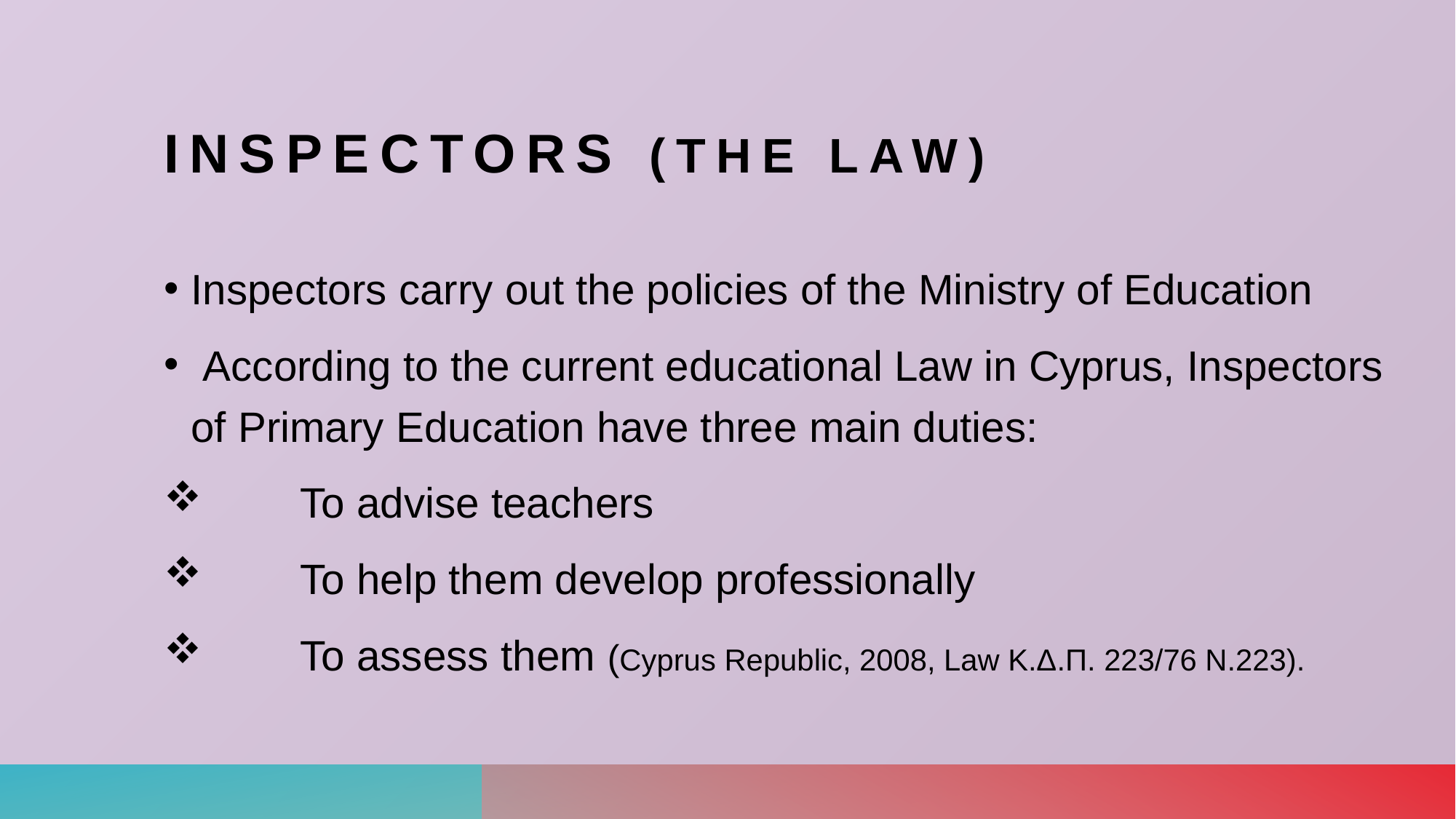

# Inspectors (the law)
Inspectors carry out the policies of the Ministry of Education
 According to the current educational Law in Cyprus, Inspectors of Primary Education have three main duties:
	To advise teachers
	To help them develop professionally
	To assess them (Cyprus Republic, 2008, Law Κ.Δ.Π. 223/76 Ν.223).